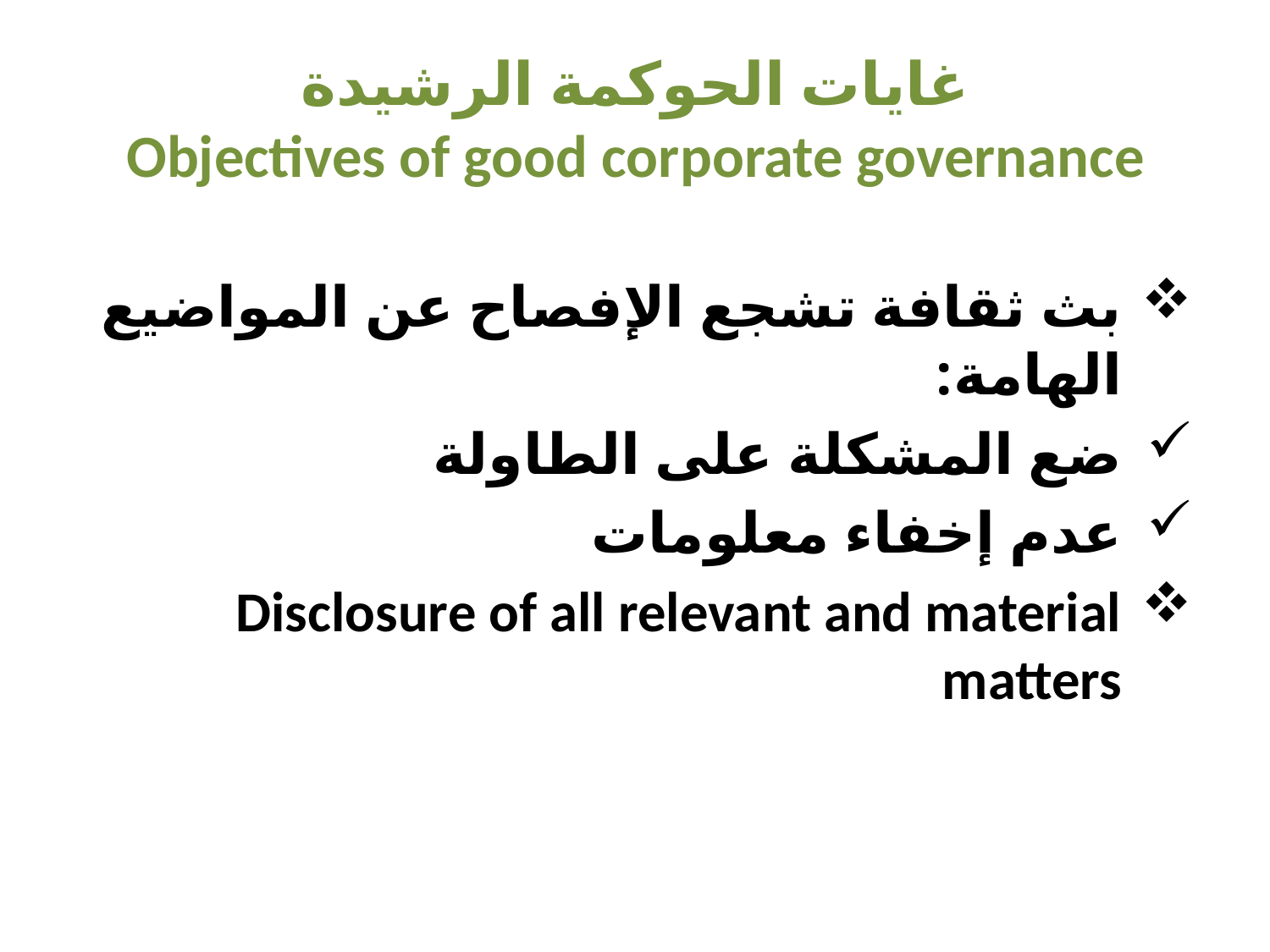

# غايات الحوكمة الرشيدة Objectives of good corporate governance
بث ثقافة تشجع الإفصاح عن المواضيع الهامة:
ضع المشكلة على الطاولة
عدم إخفاء معلومات
Disclosure of all relevant and material matters